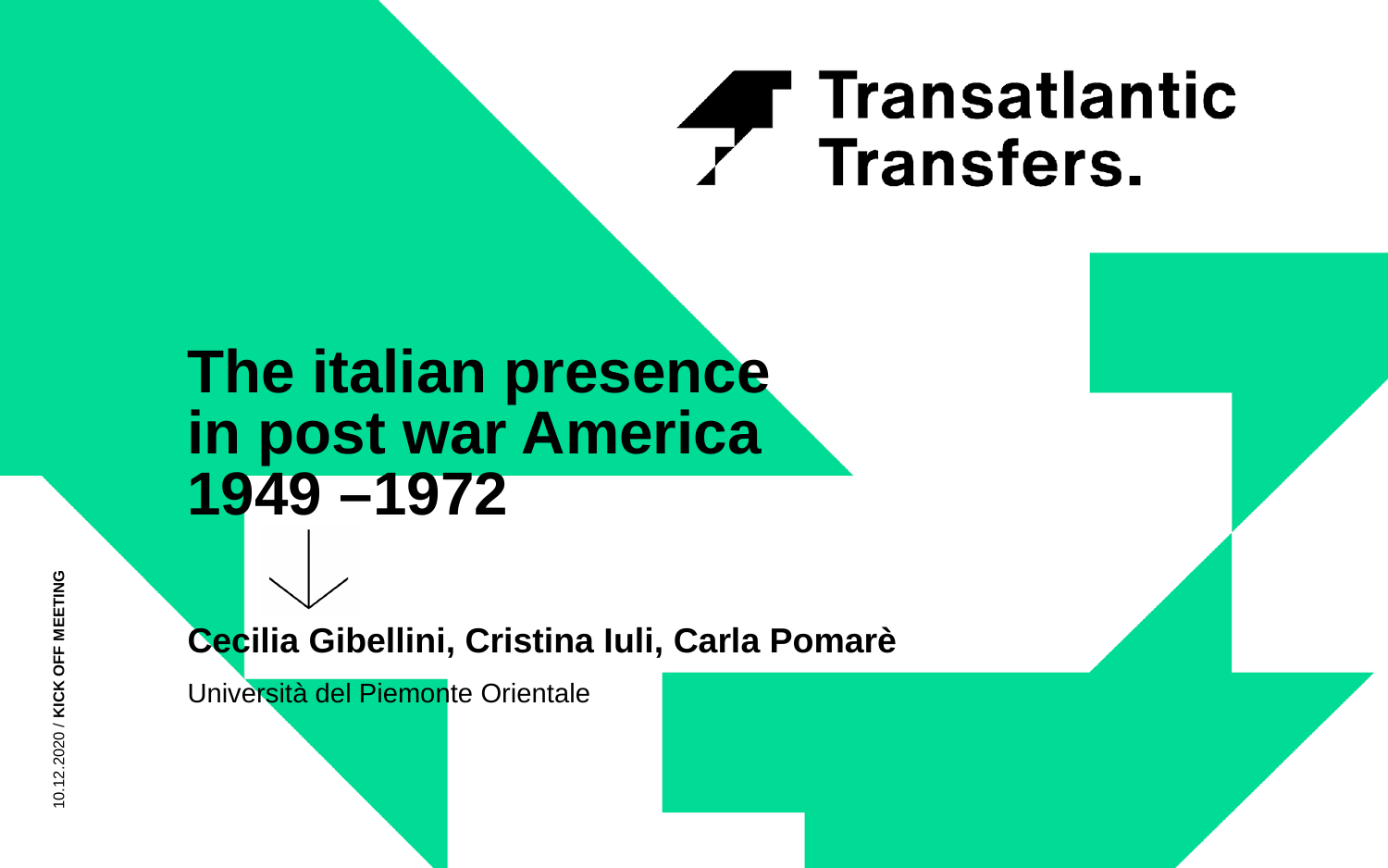

# The italian presence in post war America 1949 –1972
Cecilia Gibellini, Cristina Iuli, Carla Pomarè
Università del Piemonte Orientale